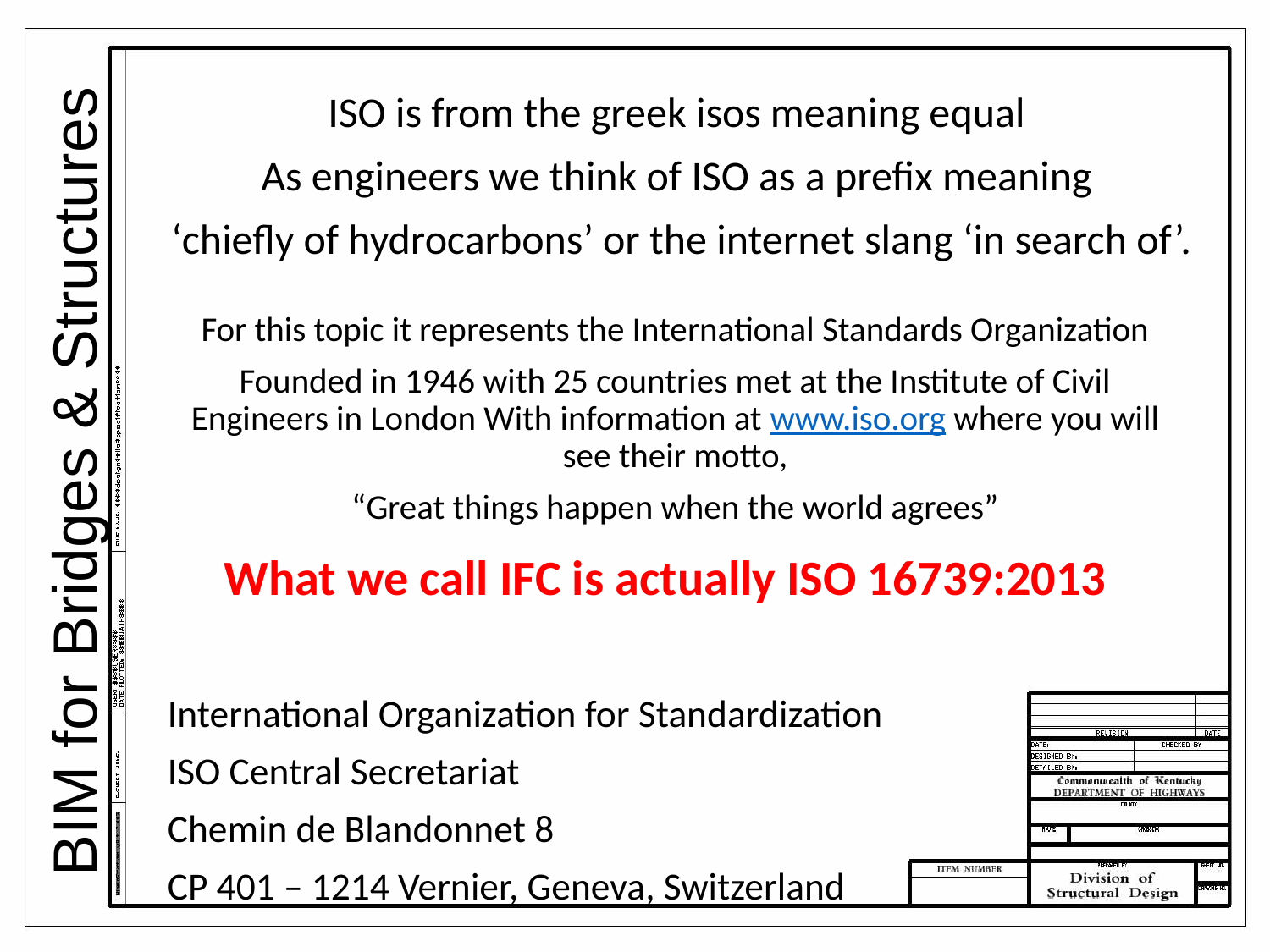

ISO is from the greek isos meaning equal
As engineers we think of ISO as a prefix meaning
 ‘chiefly of hydrocarbons’ or the internet slang ‘in search of’.

For this topic it represents the International Standards Organization
Founded in 1946 with 25 countries met at the Institute of Civil Engineers in London With information at www.iso.org where you will see their motto,
“Great things happen when the world agrees”
BIM for Bridges & Structures
What we call IFC is actually ISO 16739:2013

International Organization for Standardization
ISO Central Secretariat
Chemin de Blandonnet 8
CP 401 – 1214 Vernier, Geneva, Switzerland